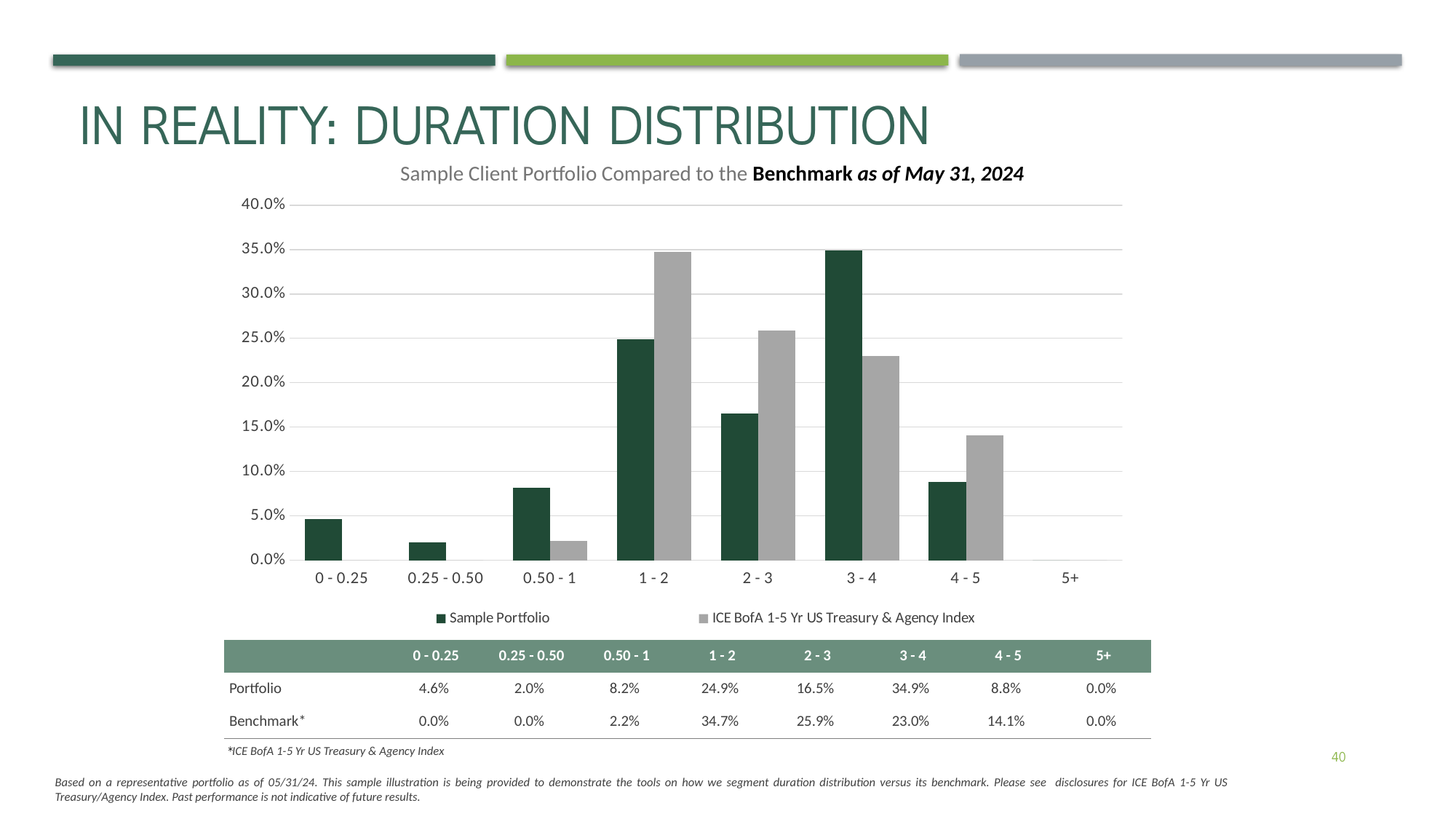

In reality: Duration distribution
Sample Client Portfolio Compared to the Benchmark as of May 31, 2024

### Chart

| Category | Sample Portfolio | ICE BofA 1-5 Yr US Treasury & Agency Index |
|---|---|---|
| 0 - 0.25 | 0.046 | 0.0 |
| 0.25 - 0.50 | 0.02 | 0.0 |
| 0.50 - 1 | 0.082 | 0.022 |
| 1 - 2 | 0.249 | 0.347 |
| 2 - 3 | 0.165 | 0.259 |
| 3 - 4 | 0.349 | 0.23 |
| 4 - 5 | 0.088 | 0.141 |
| 5+ | 0.0 | 0.0 |
|  | 0 - 0.25 | 0.25 - 0.50 | 0.50 - 1 | 1 - 2 | 2 - 3 | 3 - 4 | 4 - 5 | 5+ |
| --- | --- | --- | --- | --- | --- | --- | --- | --- |
| Portfolio | 4.6% | 2.0% | 8.2% | 24.9% | 16.5% | 34.9% | 8.8% | 0.0% |
| Benchmark\* | 0.0% | 0.0% | 2.2% | 34.7% | 25.9% | 23.0% | 14.1% | 0.0% |
| \*ICE BofA 1-5 Yr US Treasury & Agency Index |  |  |  |  |  |  |  |  |
40
Based on a representative portfolio as of 05/31/24. This sample illustration is being provided to demonstrate the tools on how we segment duration distribution versus its benchmark. Please see  disclosures for ICE BofA 1-5 Yr US Treasury/Agency Index. Past performance is not indicative of future results.